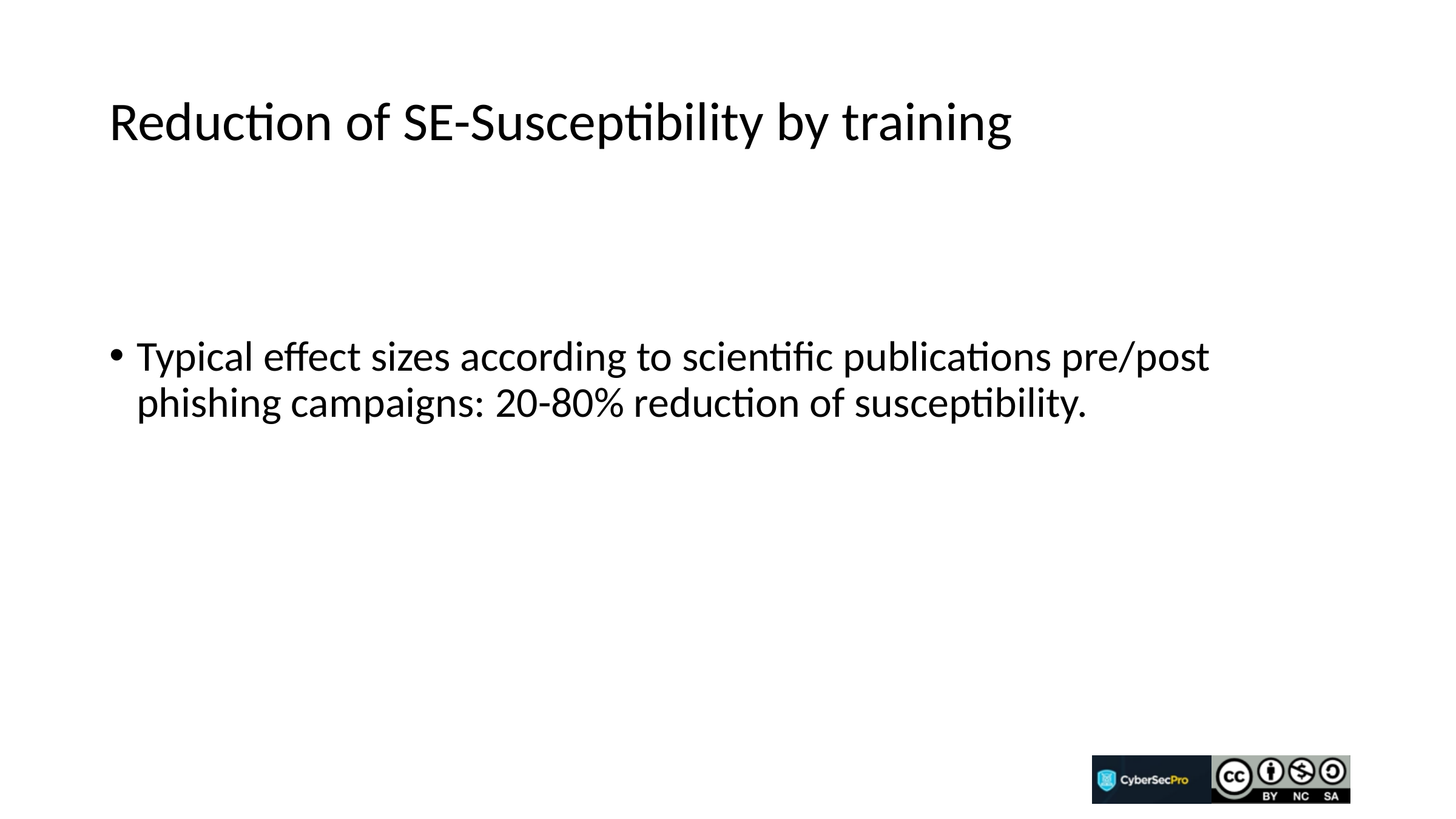

# Reduction of SE-Susceptibility by training

Typical effect sizes according to scientific publications pre/post phishing campaigns: 20-80% reduction of susceptibility.